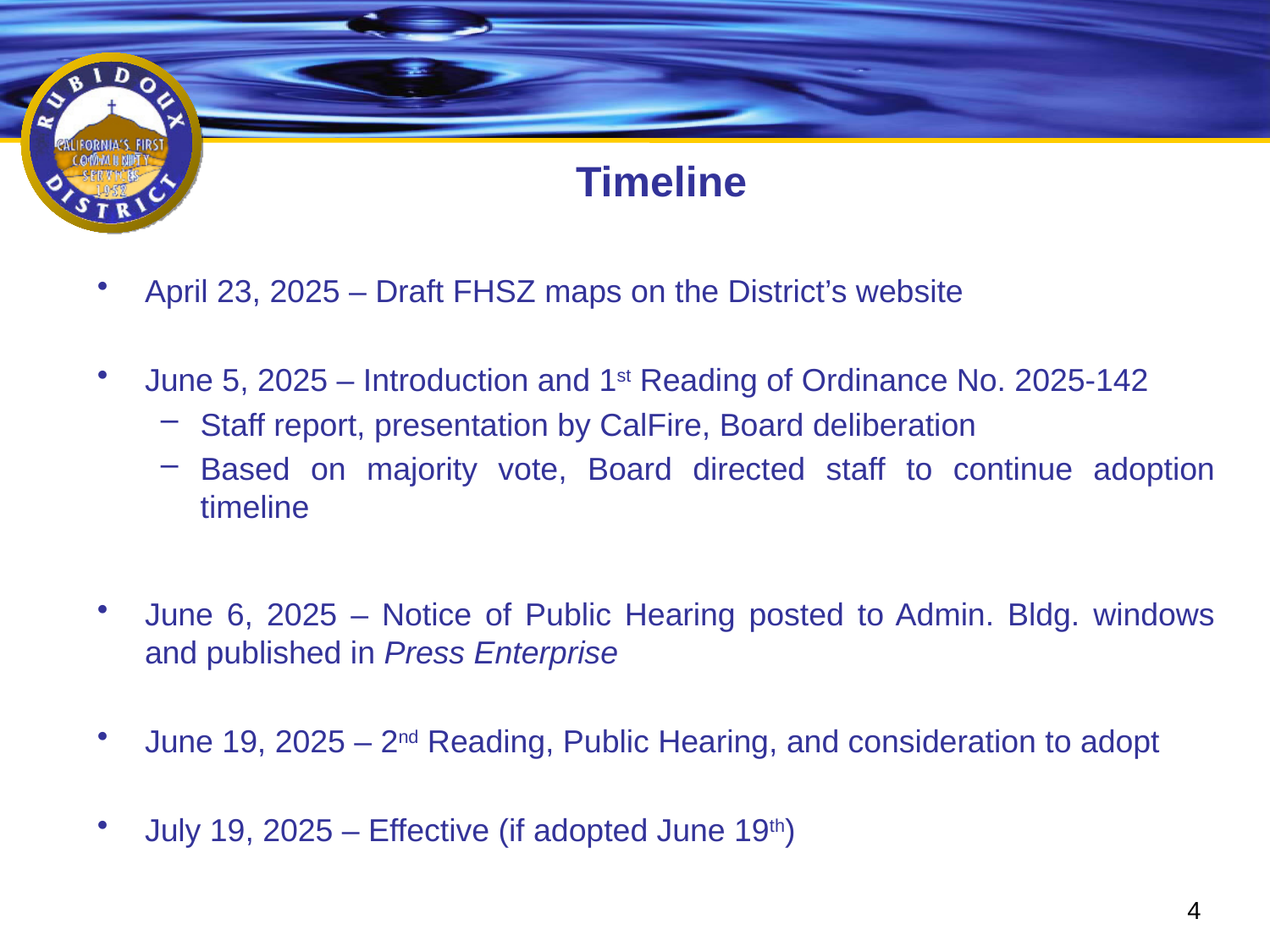

# Timeline
April 23, 2025 – Draft FHSZ maps on the District’s website

June 5, 2025 – Introduction and 1st Reading of Ordinance No. 2025-142
Staff report, presentation by CalFire, Board deliberation
Based on majority vote, Board directed staff to continue adoption timeline

June 6, 2025 – Notice of Public Hearing posted to Admin. Bldg. windows and published in Press Enterprise

June 19, 2025 – 2nd Reading, Public Hearing, and consideration to adopt

July 19, 2025 – Effective (if adopted June 19th)

4